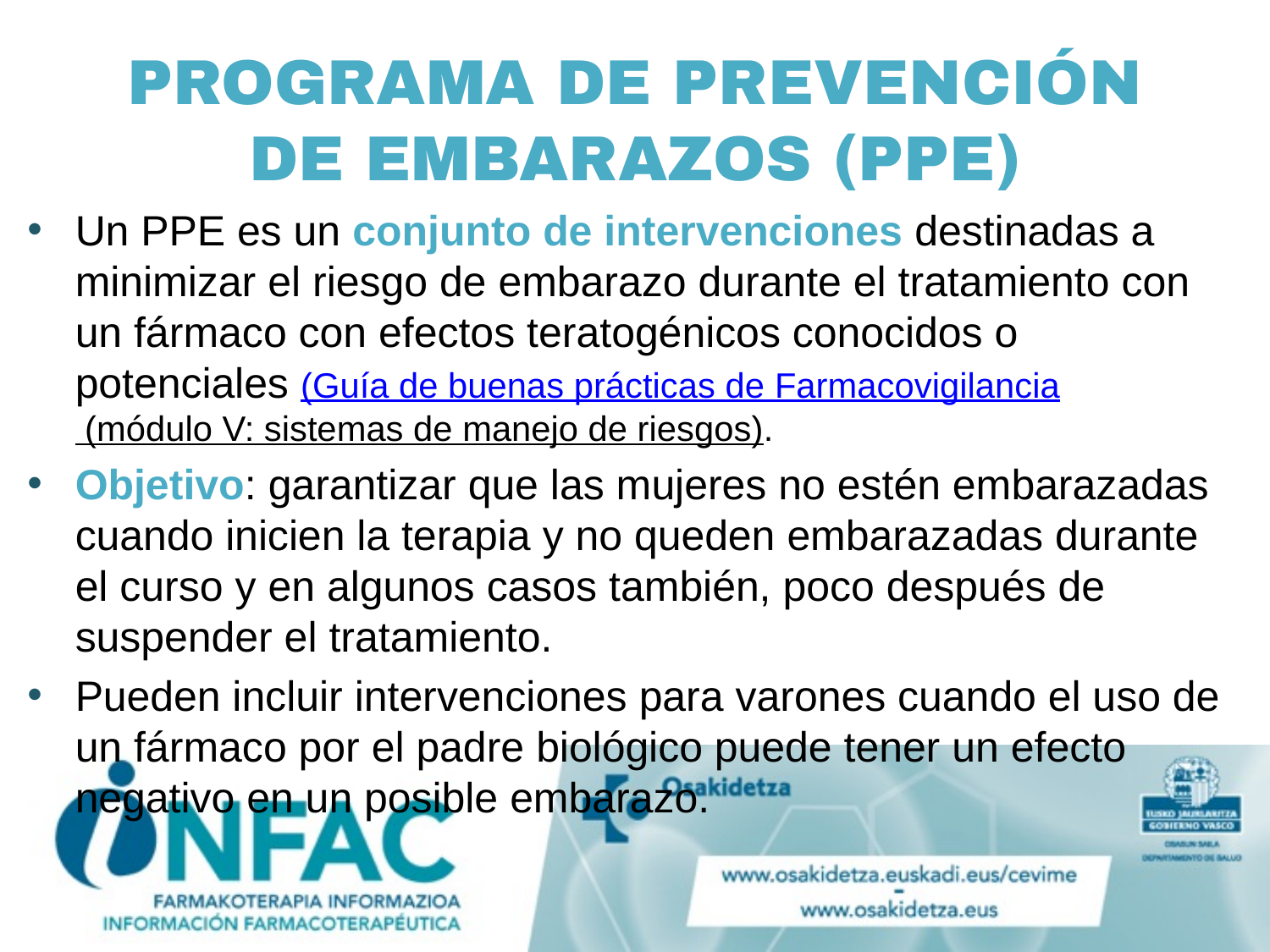

# PROGRAMA DE PREVENCIÓN DE EMBARAZOS (PPE)
Un PPE es un conjunto de intervenciones destinadas a minimizar el riesgo de embarazo durante el tratamiento con un fármaco con efectos teratogénicos conocidos o potenciales (Guía de buenas prácticas de Farmacovigilancia (módulo V: sistemas de manejo de riesgos).
Objetivo: garantizar que las mujeres no estén embarazadas cuando inicien la terapia y no queden embarazadas durante el curso y en algunos casos también, poco después de suspender el tratamiento.
Pueden incluir intervenciones para varones cuando el uso de un fármaco por el padre biológico puede tener un efecto negativo en un posible embarazo.